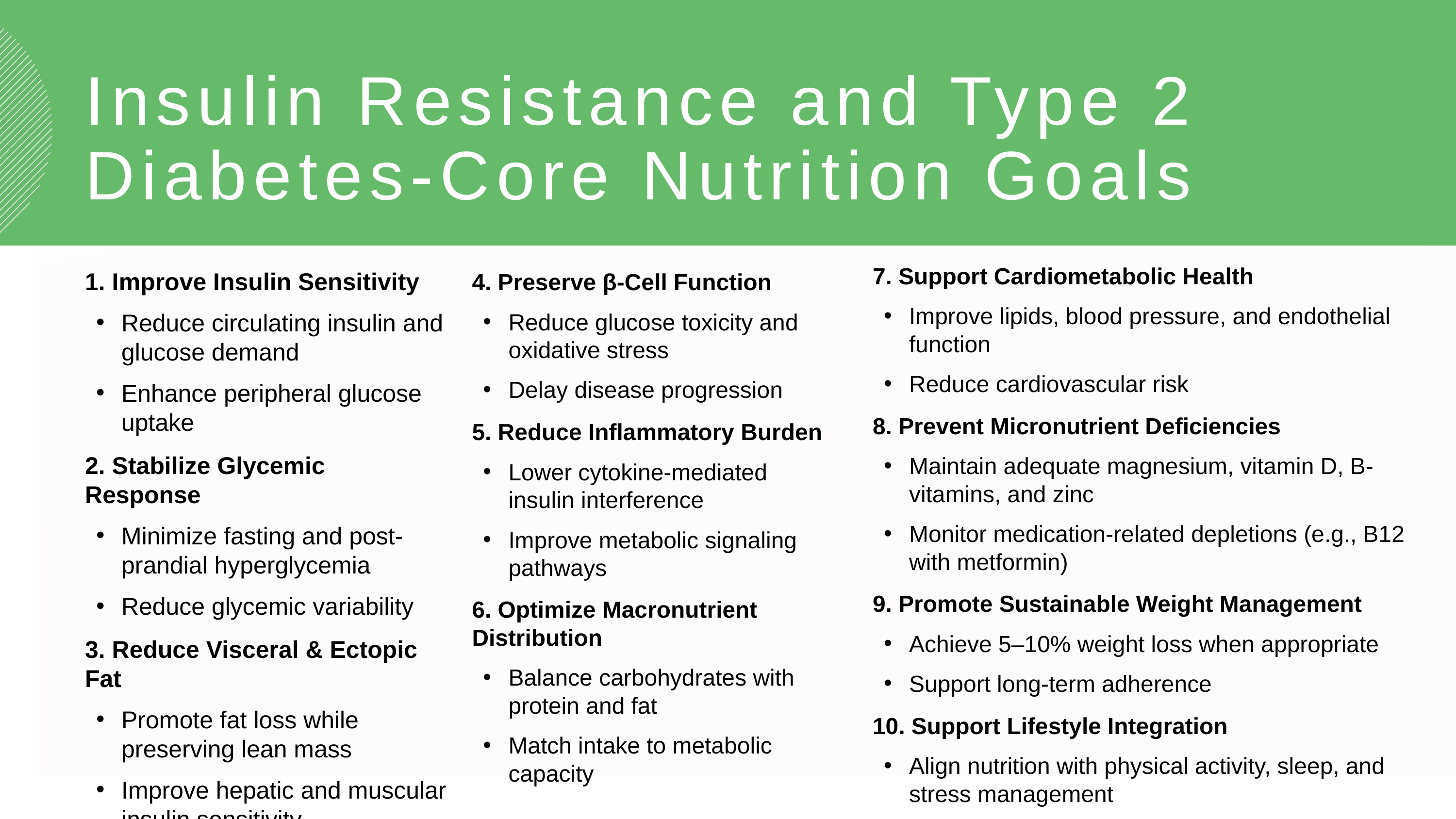

Insulin Resistance and Type 2 Diabetes-Core Nutrition Goals
7. Support Cardiometabolic Health
Improve lipids, blood pressure, and endothelial function
Reduce cardiovascular risk
8. Prevent Micronutrient Deficiencies
Maintain adequate magnesium, vitamin D, B-vitamins, and zinc
Monitor medication-related depletions (e.g., B12 with metformin)
9. Promote Sustainable Weight Management
Achieve 5–10% weight loss when appropriate
Support long-term adherence
10. Support Lifestyle Integration
Align nutrition with physical activity, sleep, and stress management
1. Improve Insulin Sensitivity
Reduce circulating insulin and glucose demand
Enhance peripheral glucose uptake
2. Stabilize Glycemic Response
Minimize fasting and post-prandial hyperglycemia
Reduce glycemic variability
3. Reduce Visceral & Ectopic Fat
Promote fat loss while preserving lean mass
Improve hepatic and muscular insulin sensitivity
4. Preserve β-Cell Function
Reduce glucose toxicity and oxidative stress
Delay disease progression
5. Reduce Inflammatory Burden
Lower cytokine-mediated insulin interference
Improve metabolic signaling pathways
6. Optimize Macronutrient Distribution
Balance carbohydrates with protein and fat
Match intake to metabolic capacity